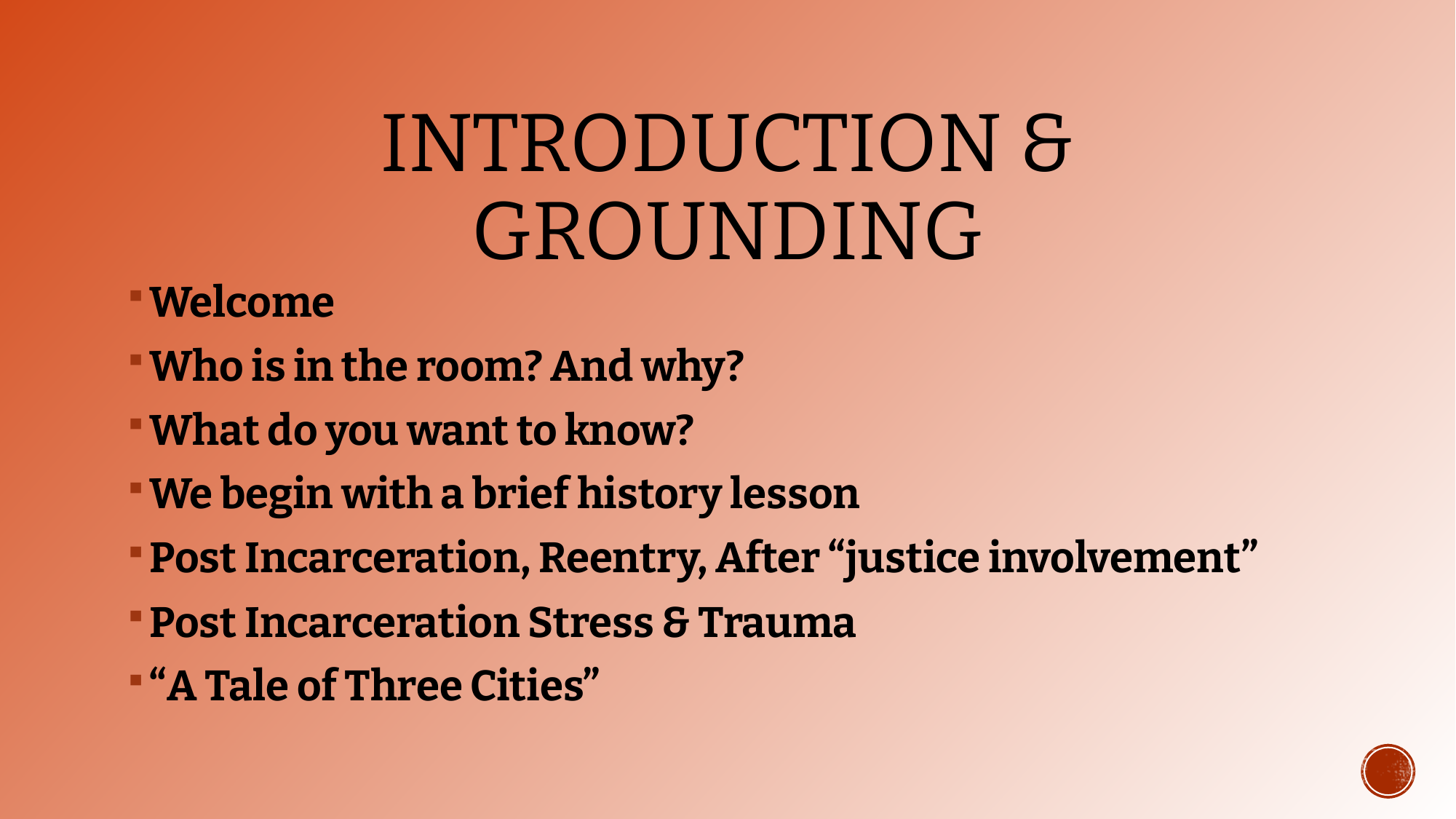

# Introduction & Grounding

Welcome
Who is in the room? And why?
What do you want to know?
We begin with a brief history lesson
Post Incarceration, Reentry, After “justice involvement”
Post Incarceration Stress & Trauma
“A Tale of Three Cities”